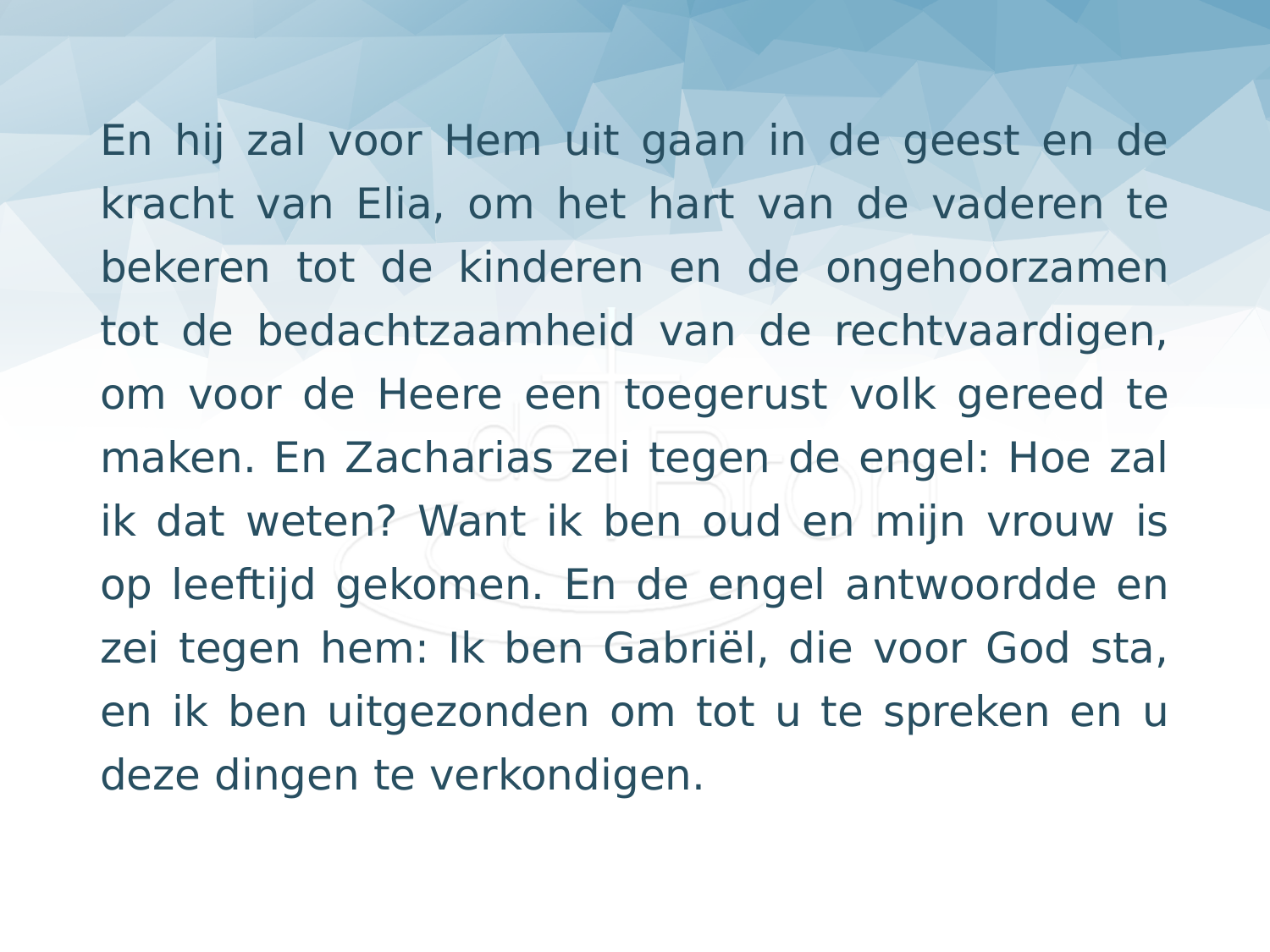

En hij zal voor Hem uit gaan in de geest en de kracht van Elia, om het hart van de vaderen te bekeren tot de kinderen en de ongehoorzamen tot de bedachtzaamheid van de rechtvaardigen, om voor de Heere een toegerust volk gereed te maken. En Zacharias zei tegen de engel: Hoe zal ik dat weten? Want ik ben oud en mijn vrouw is op leeftijd gekomen. En de engel antwoordde en zei tegen hem: Ik ben Gabriël, die voor God sta, en ik ben uitgezonden om tot u te spreken en u deze dingen te verkondigen.